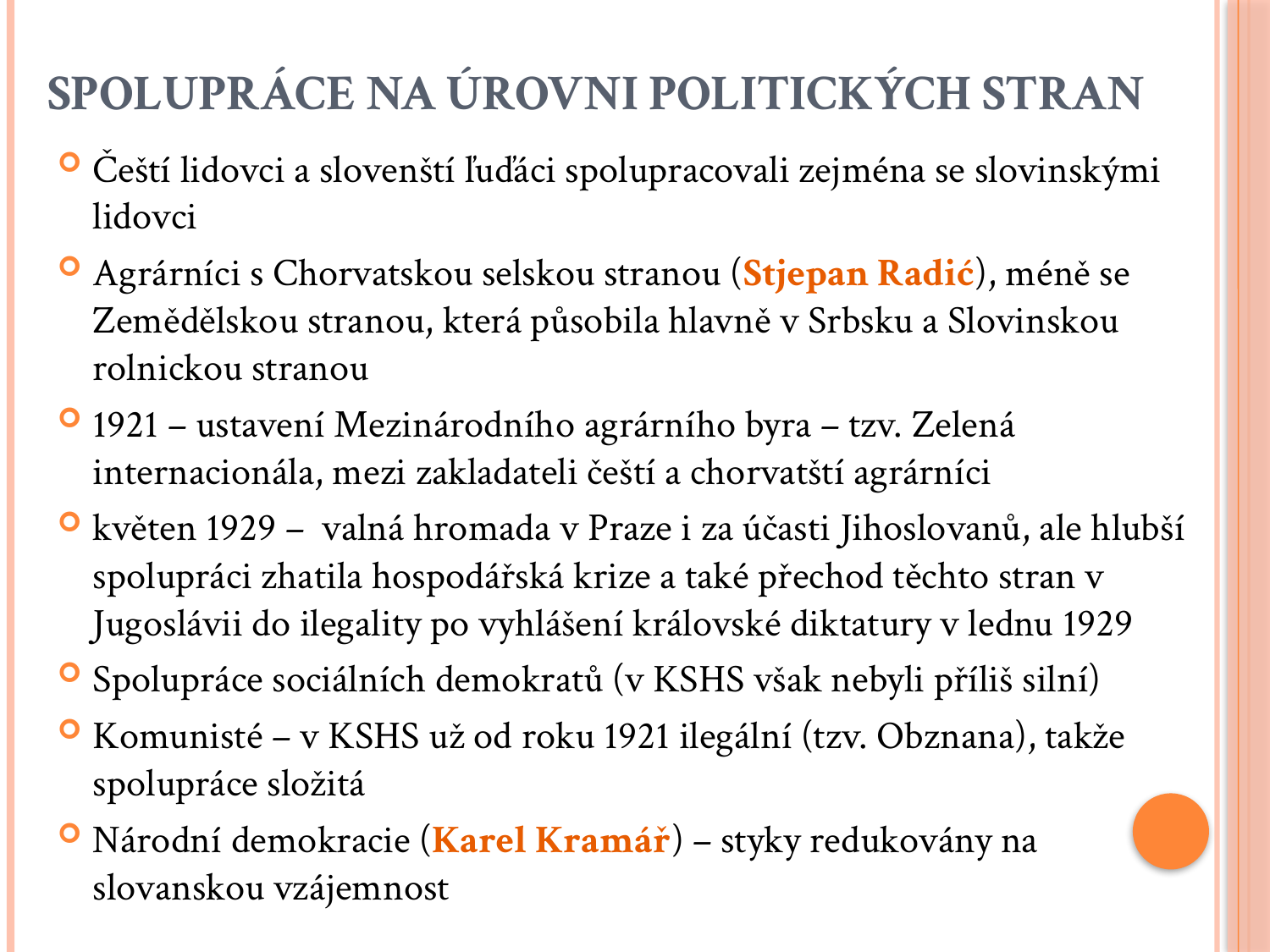

# Spolupráce na úrovni politických stran
Čeští lidovci a slovenští ľuďáci spolupracovali zejména se slovinskými lidovci
Agrárníci s Chorvatskou selskou stranou (Stjepan Radić), méně se Zemědělskou stranou, která působila hlavně v Srbsku a Slovinskou rolnickou stranou
1921 – ustavení Mezinárodního agrárního byra – tzv. Zelená internacionála, mezi zakladateli čeští a chorvatští agrárníci
květen 1929 –  valná hromada v Praze i za účasti Jihoslovanů, ale hlubší spolupráci zhatila hospodářská krize a také přechod těchto stran v Jugoslávii do ilegality po vyhlášení královské diktatury v lednu 1929
Spolupráce sociálních demokratů (v KSHS však nebyli příliš silní)
Komunisté – v KSHS už od roku 1921 ilegální (tzv. Obznana), takže spolupráce složitá
Národní demokracie (Karel Kramář) – styky redukovány na slovanskou vzájemnost